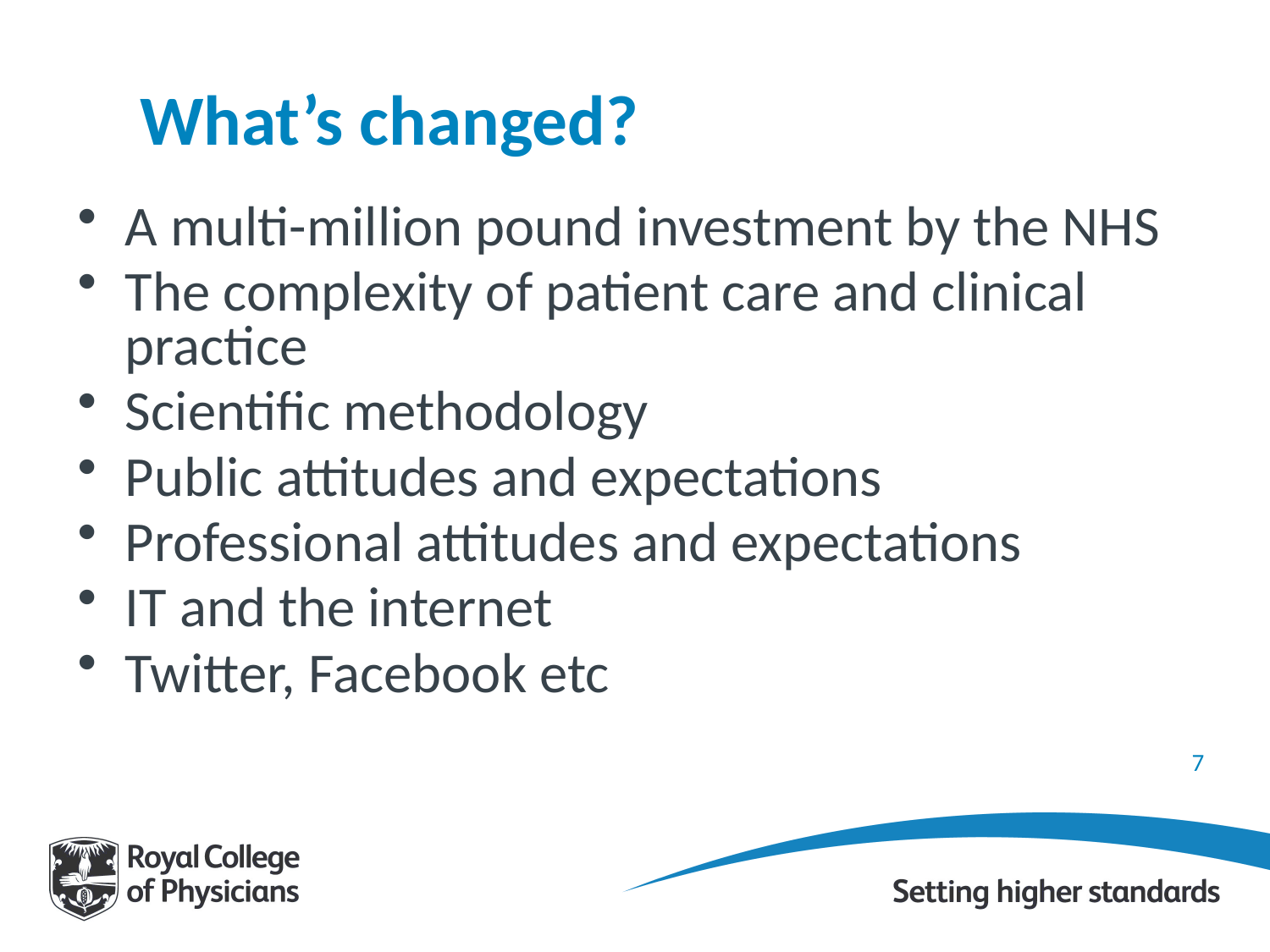

# What’s changed?
A multi-million pound investment by the NHS
The complexity of patient care and clinical practice
Scientific methodology
Public attitudes and expectations
Professional attitudes and expectations
IT and the internet
Twitter, Facebook etc

7